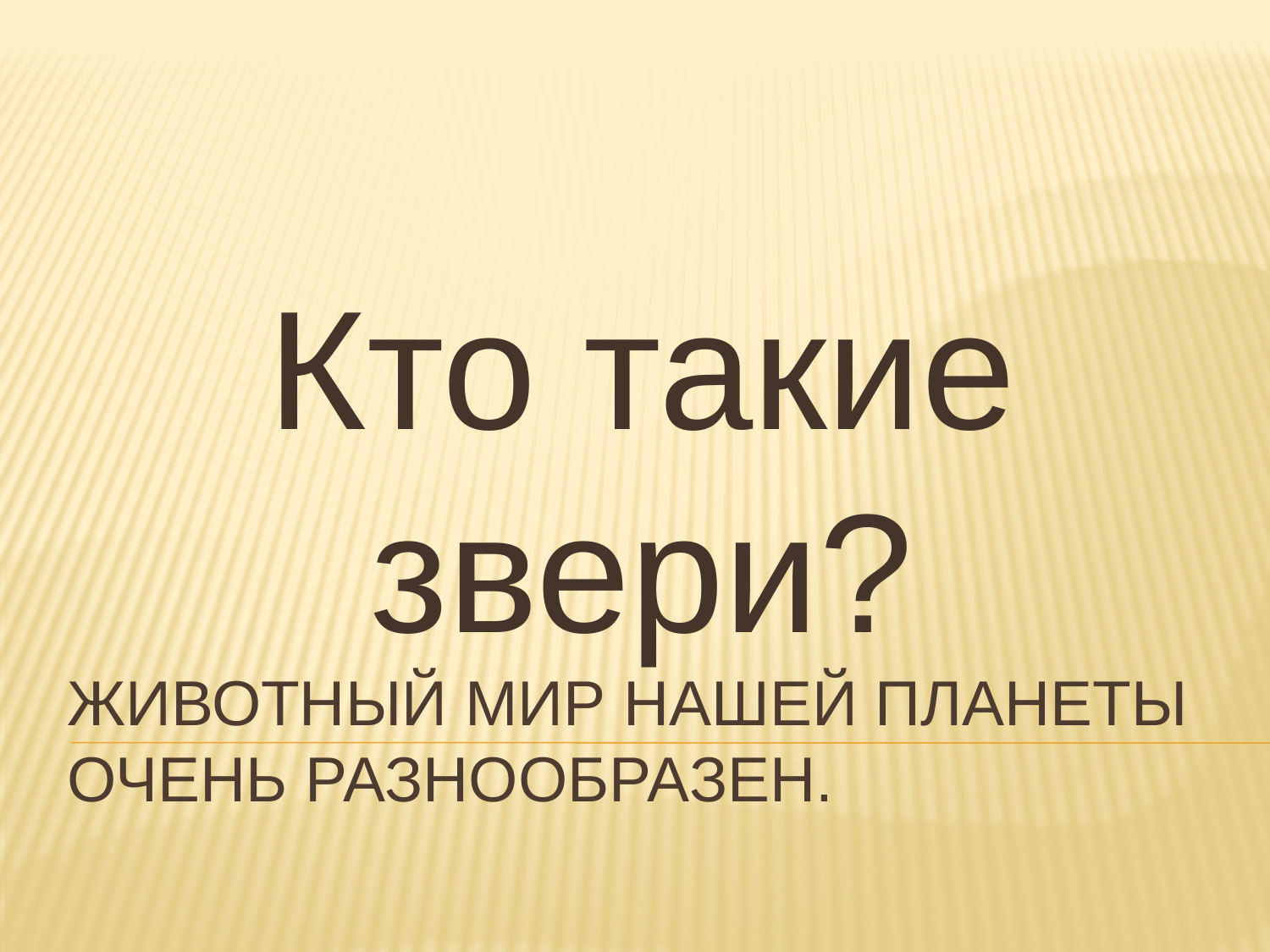

Кто такие звери?
# Животный мир нашей планеты очень разнообразен.